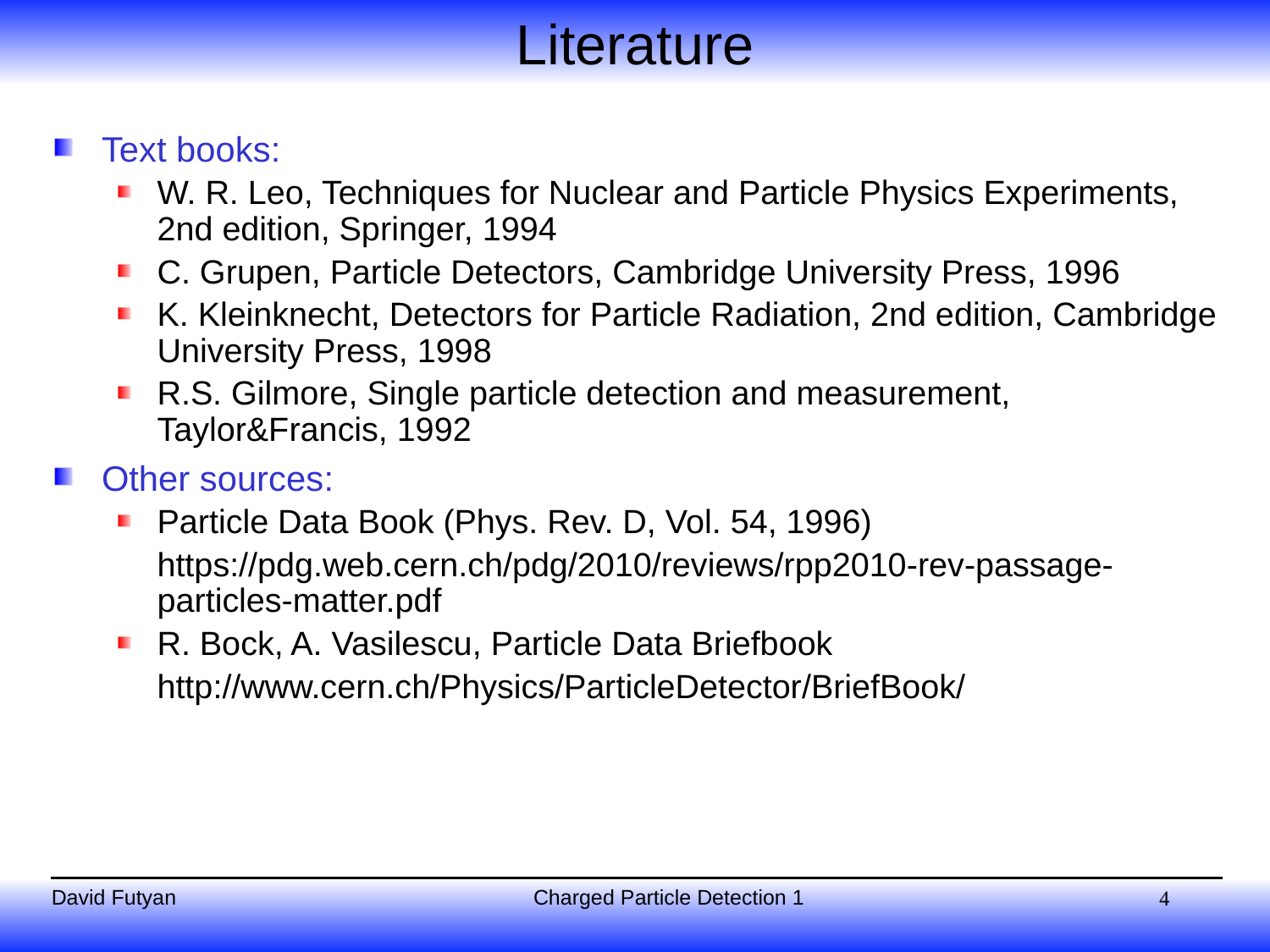

# Literature
Text books:
W. R. Leo, Techniques for Nuclear and Particle Physics Experiments, 2nd edition, Springer, 1994
C. Grupen, Particle Detectors, Cambridge University Press, 1996
K. Kleinknecht, Detectors for Particle Radiation, 2nd edition, Cambridge University Press, 1998
R.S. Gilmore, Single particle detection and measurement, Taylor&Francis, 1992
Other sources:
Particle Data Book (Phys. Rev. D, Vol. 54, 1996)
	https://pdg.web.cern.ch/pdg/2010/reviews/rpp2010-rev-passage-particles-matter.pdf
R. Bock, A. Vasilescu, Particle Data Briefbook
	http://www.cern.ch/Physics/ParticleDetector/BriefBook/

4